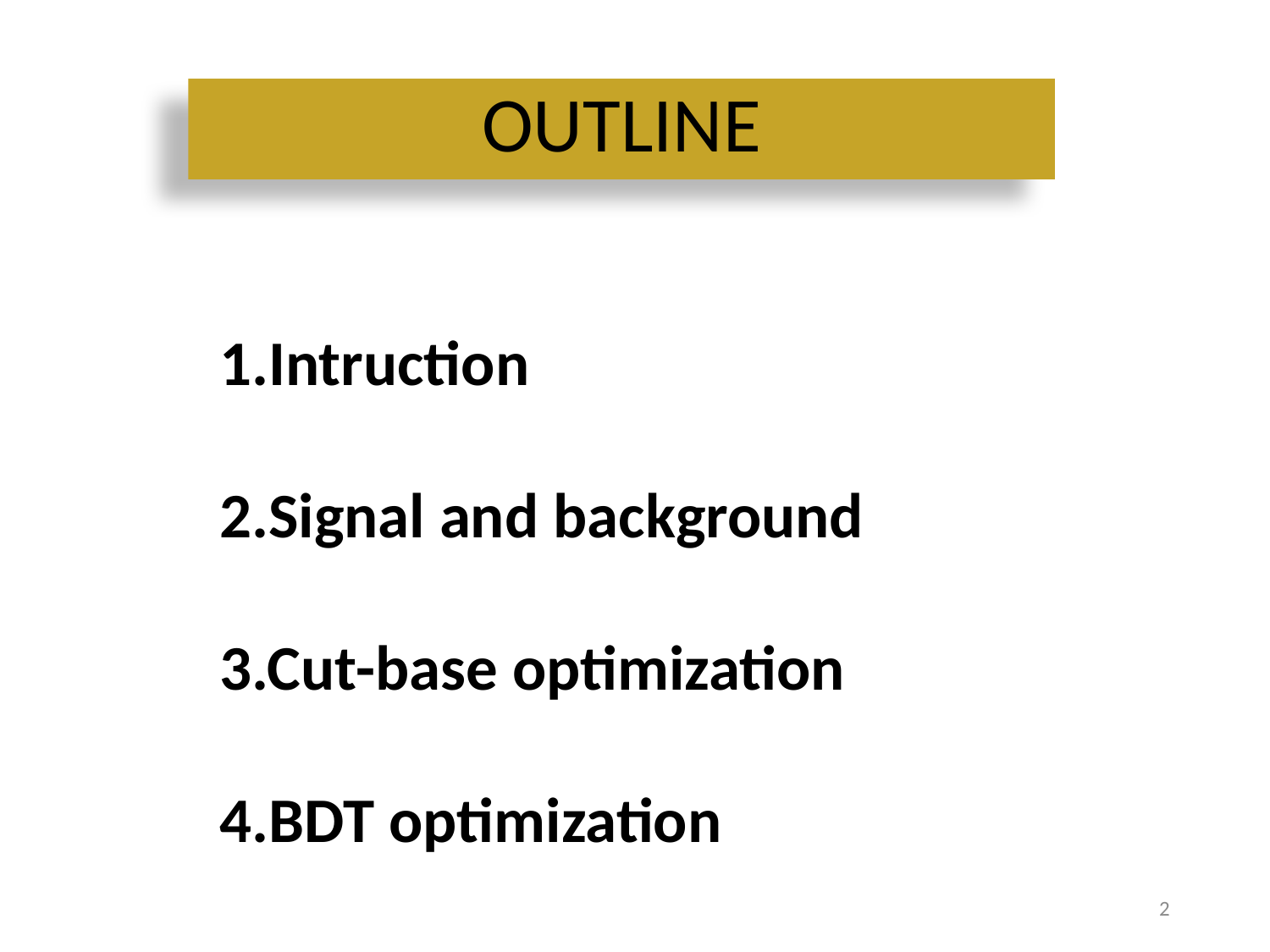

OUTLINE
1.Intruction

2.Signal and background

3.Cut-base optimization

4.BDT optimization
2